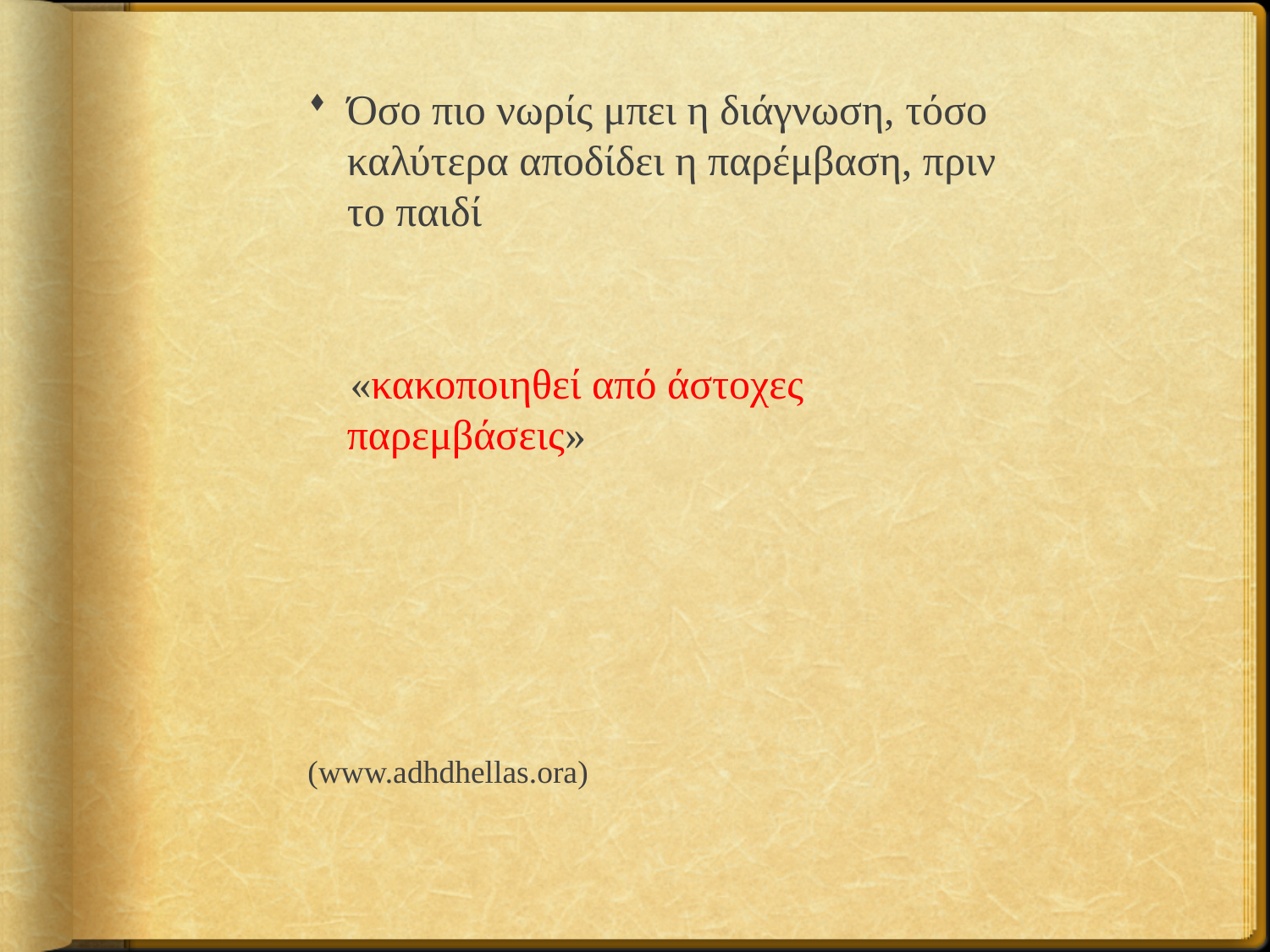

Όσο πιο νωρίς μπει η διάγνωση, τόσο καλύτερα αποδίδει η παρέμβαση, πριν το παιδί

    «κακοποιηθεί από άστοχες παρεμβάσεις»

(www.adhdhellas.ora)